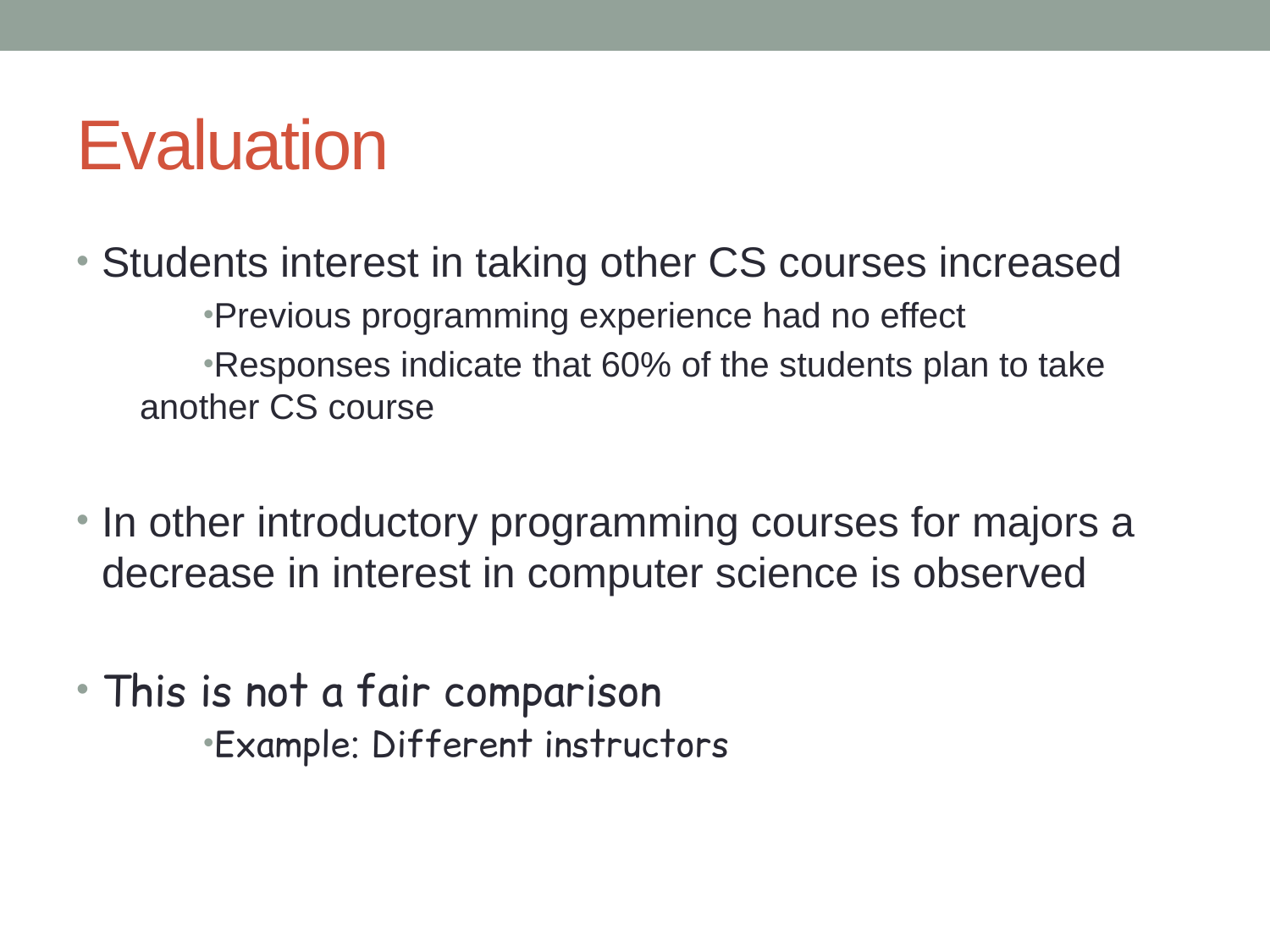

# Evaluation
Students interest in taking other CS courses increased
Previous programming experience had no effect
Responses indicate that 60% of the students plan to take another CS course

In other introductory programming courses for majors a decrease in interest in computer science is observed

This is not a fair comparison
Example: Different instructors